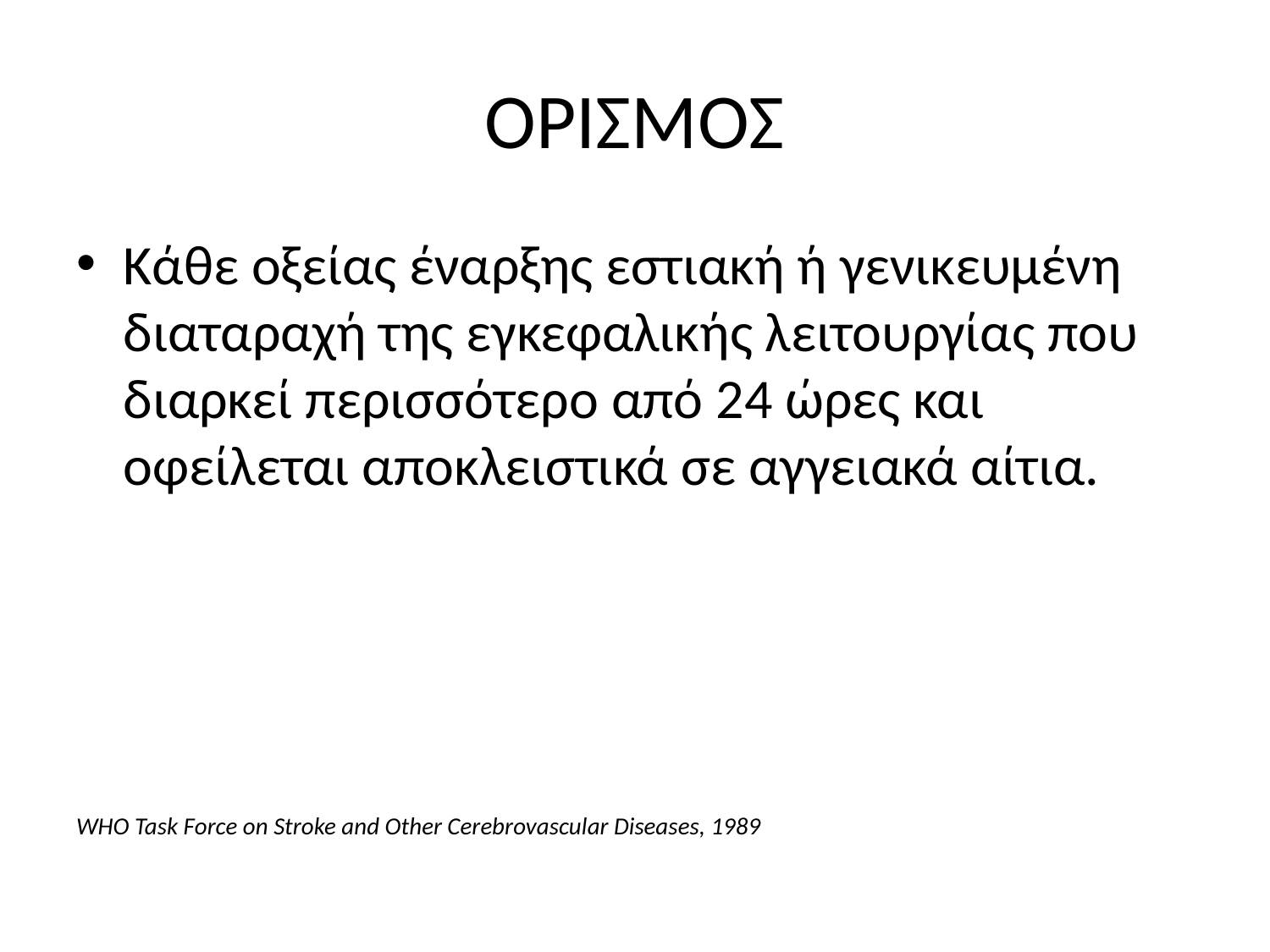

# ΟΡΙΣΜΟΣ
Κάθε οξείας έναρξης εστιακή ή γενικευμένη διαταραχή της εγκεφαλικής λειτουργίας που διαρκεί περισσότερο από 24 ώρες και οφείλεται αποκλειστικά σε αγγειακά αίτια.

WHO Task Force on Stroke and Other Cerebrovascular Diseases, 1989